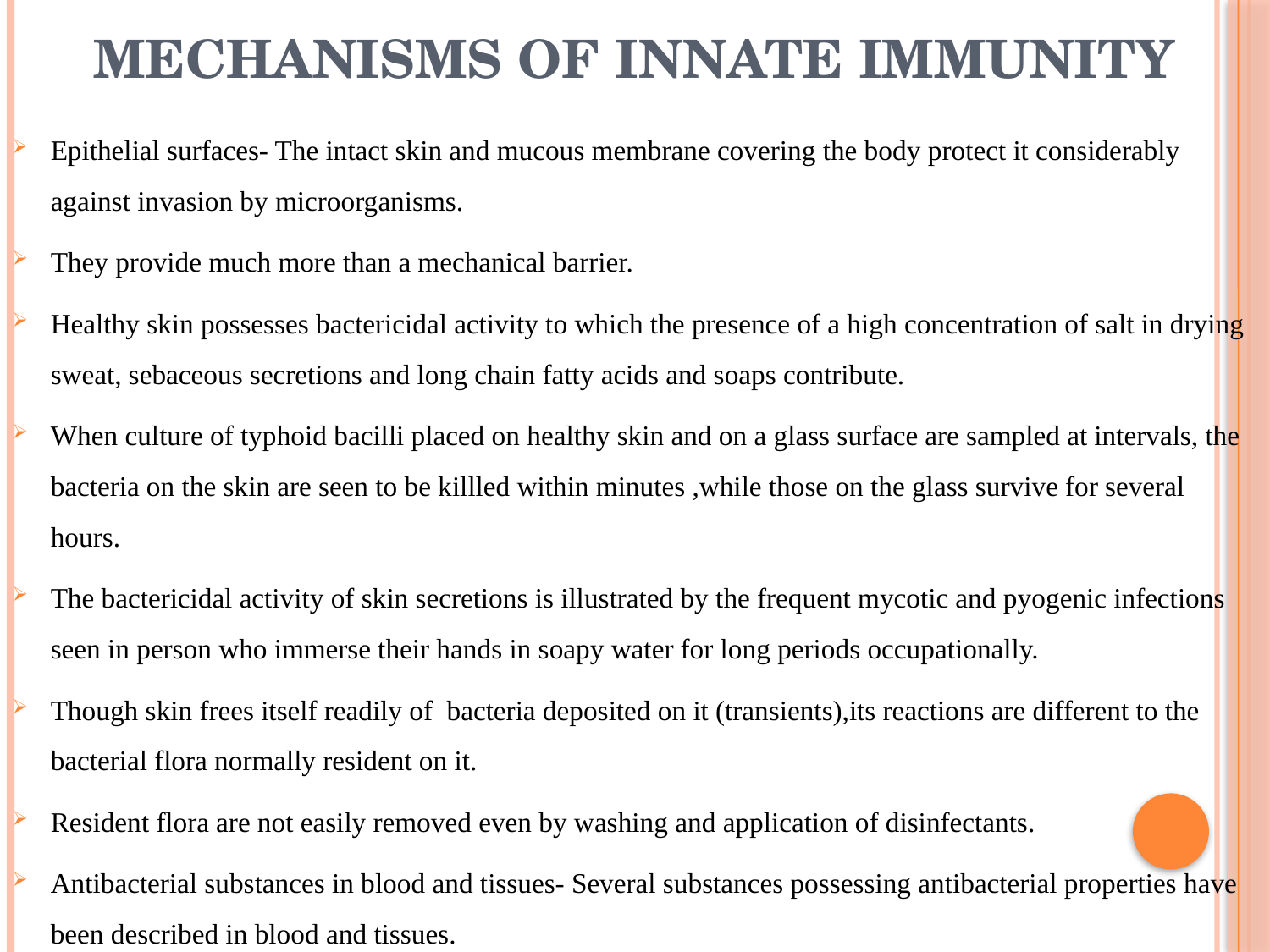

# MECHANISMS OF INNATE IMMUNITY
Epithelial surfaces- The intact skin and mucous membrane covering the body protect it considerably against invasion by microorganisms.
They provide much more than a mechanical barrier.
Healthy skin possesses bactericidal activity to which the presence of a high concentration of salt in drying sweat, sebaceous secretions and long chain fatty acids and soaps contribute.
When culture of typhoid bacilli placed on healthy skin and on a glass surface are sampled at intervals, the bacteria on the skin are seen to be killled within minutes ,while those on the glass survive for several hours.
The bactericidal activity of skin secretions is illustrated by the frequent mycotic and pyogenic infections seen in person who immerse their hands in soapy water for long periods occupationally.
Though skin frees itself readily of  bacteria deposited on it (transients),its reactions are different to the bacterial flora normally resident on it.
Resident flora are not easily removed even by washing and application of disinfectants.
Antibacterial substances in blood and tissues- Several substances possessing antibacterial properties have been described in blood and tissues.